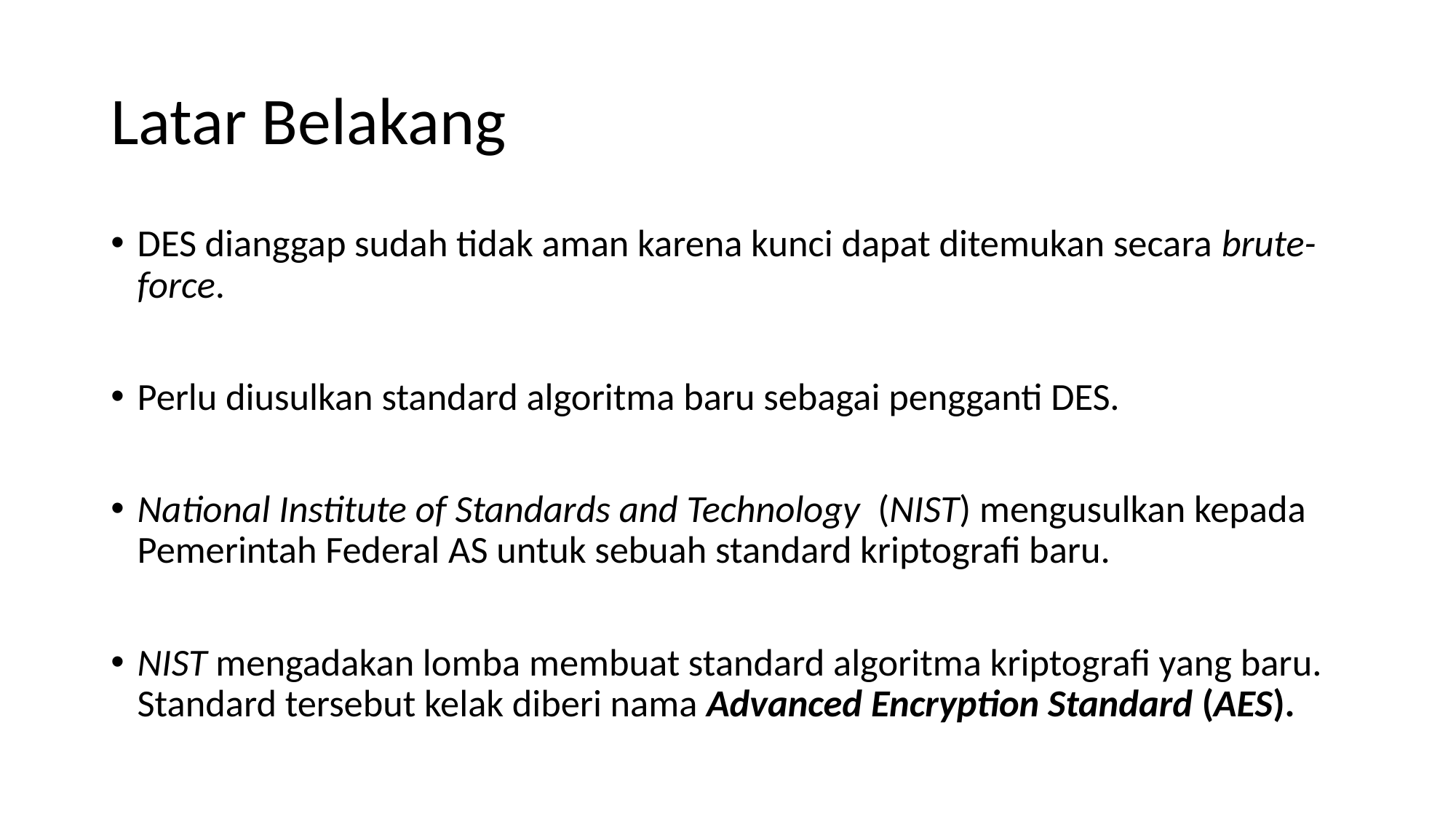

# Latar Belakang
DES dianggap sudah tidak aman karena kunci dapat ditemukan secara brute-force.

Perlu diusulkan standard algoritma baru sebagai pengganti DES.

National Institute of Standards and Technology  (NIST) mengusulkan kepada Pemerintah Federal AS untuk sebuah standard kriptografi baru.

NIST mengadakan lomba membuat standard algoritma kriptografi yang baru. Standard tersebut kelak diberi nama Advanced Encryption Standard (AES).